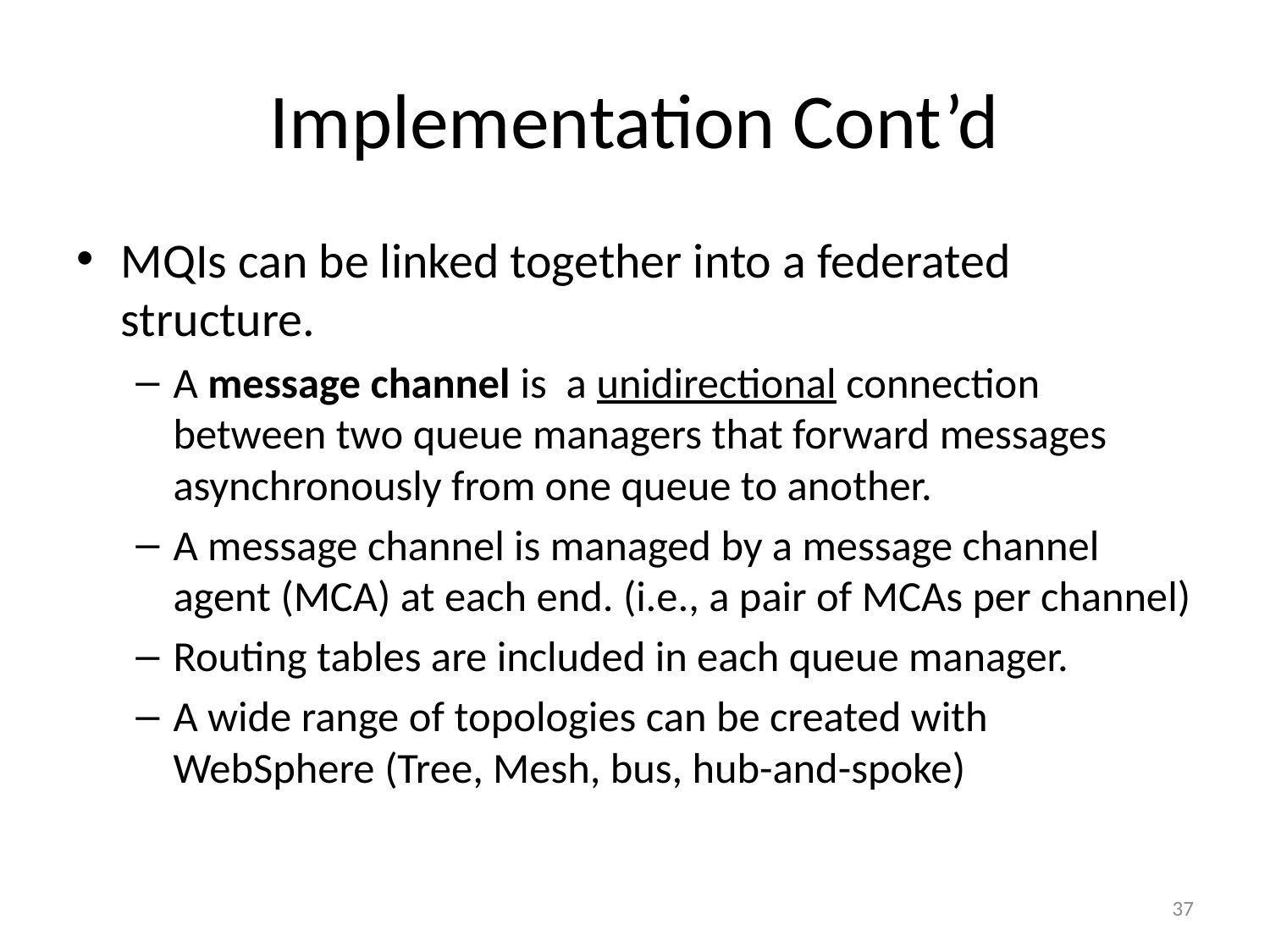

# Implementation Cont’d
MQIs can be linked together into a federated structure.
A message channel is  a unidirectional connection between two queue managers that forward messages asynchronously from one queue to another.
A message channel is managed by a message channel agent (MCA) at each end. (i.e., a pair of MCAs per channel)
Routing tables are included in each queue manager.
A wide range of topologies can be created with WebSphere (Tree, Mesh, bus, hub-and-spoke)
37